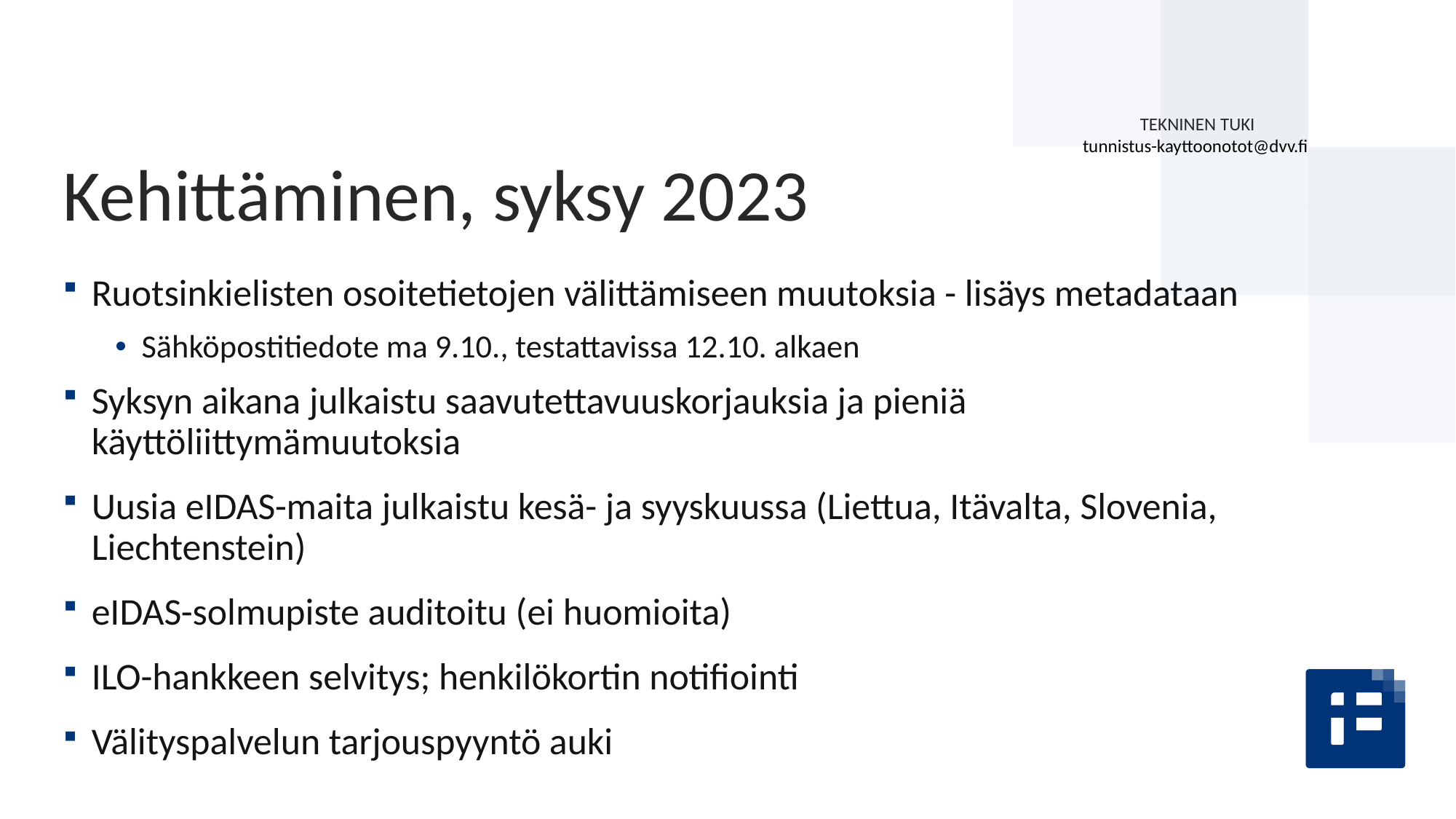

# Kehittäminen, syksy 2023
TEKNINEN TUKI
tunnistus-kayttoonotot@dvv.fi

Ruotsinkielisten osoitetietojen välittämiseen muutoksia - lisäys metadataan
Sähköpostitiedote ma 9.10., testattavissa 12.10. alkaen
Syksyn aikana julkaistu saavutettavuuskorjauksia ja pieniä käyttöliittymämuutoksia
Uusia eIDAS-maita julkaistu kesä- ja syyskuussa (Liettua, Itävalta, Slovenia, Liechtenstein)
eIDAS-solmupiste auditoitu (ei huomioita)
ILO-hankkeen selvitys; henkilökortin notifiointi
Välityspalvelun tarjouspyyntö auki